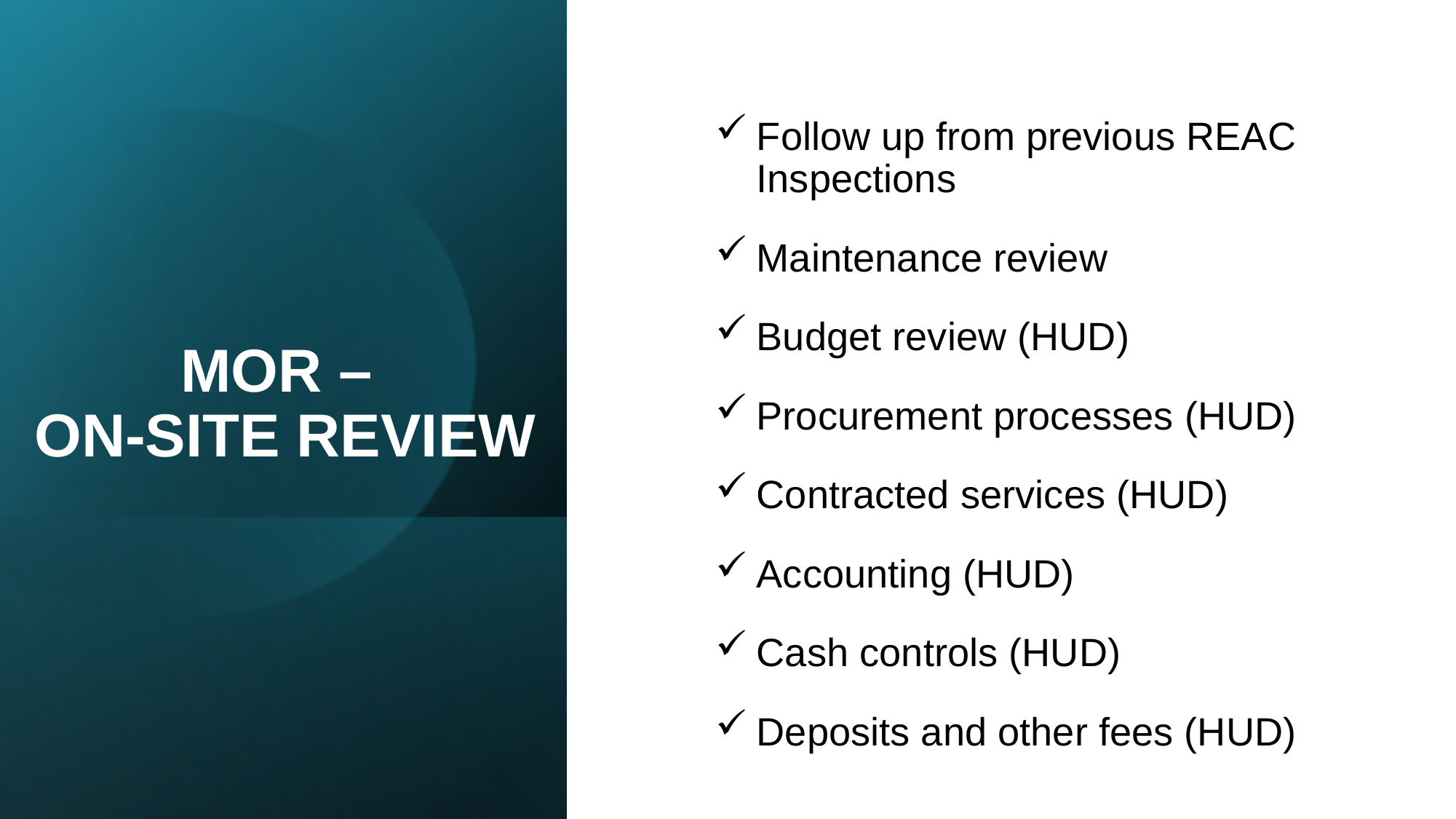

# MOR – ON-SITE REVIEW
Follow up from previous REAC Inspections
Maintenance review
Budget review (HUD)
Procurement processes (HUD)
Contracted services (HUD)
Accounting (HUD)
Cash controls (HUD)
Deposits and other fees (HUD)